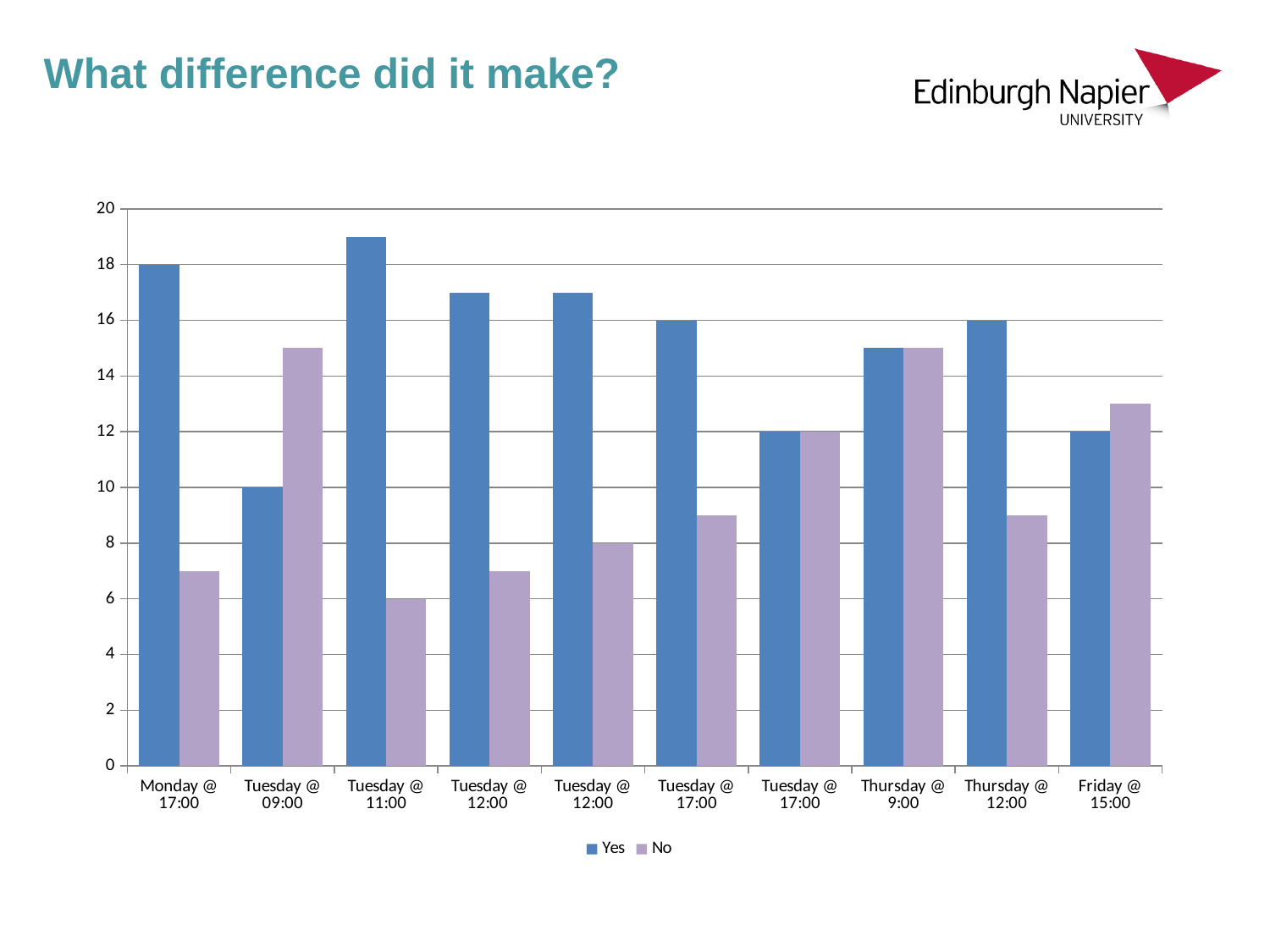

What difference did it make?

### Chart

| Category | Yes | No |
|---|---|---|
| Monday @ 17:00 | 18.0 | 7.0 |
| Tuesday @ 09:00 | 10.0 | 15.0 |
| Tuesday @ 11:00 | 19.0 | 6.0 |
| Tuesday @ 12:00  | 17.0 | 7.0 |
| Tuesday @ 12:00 | 17.0 | 8.0 |
| Tuesday @ 17:00 | 16.0 | 9.0 |
| Tuesday @ 17:00 | 12.0 | 12.0 |
| Thursday @ 9:00 | 15.0 | 15.0 |
| Thursday @ 12:00 | 16.0 | 9.0 |
| Friday @ 15:00 | 12.0 | 13.0 |